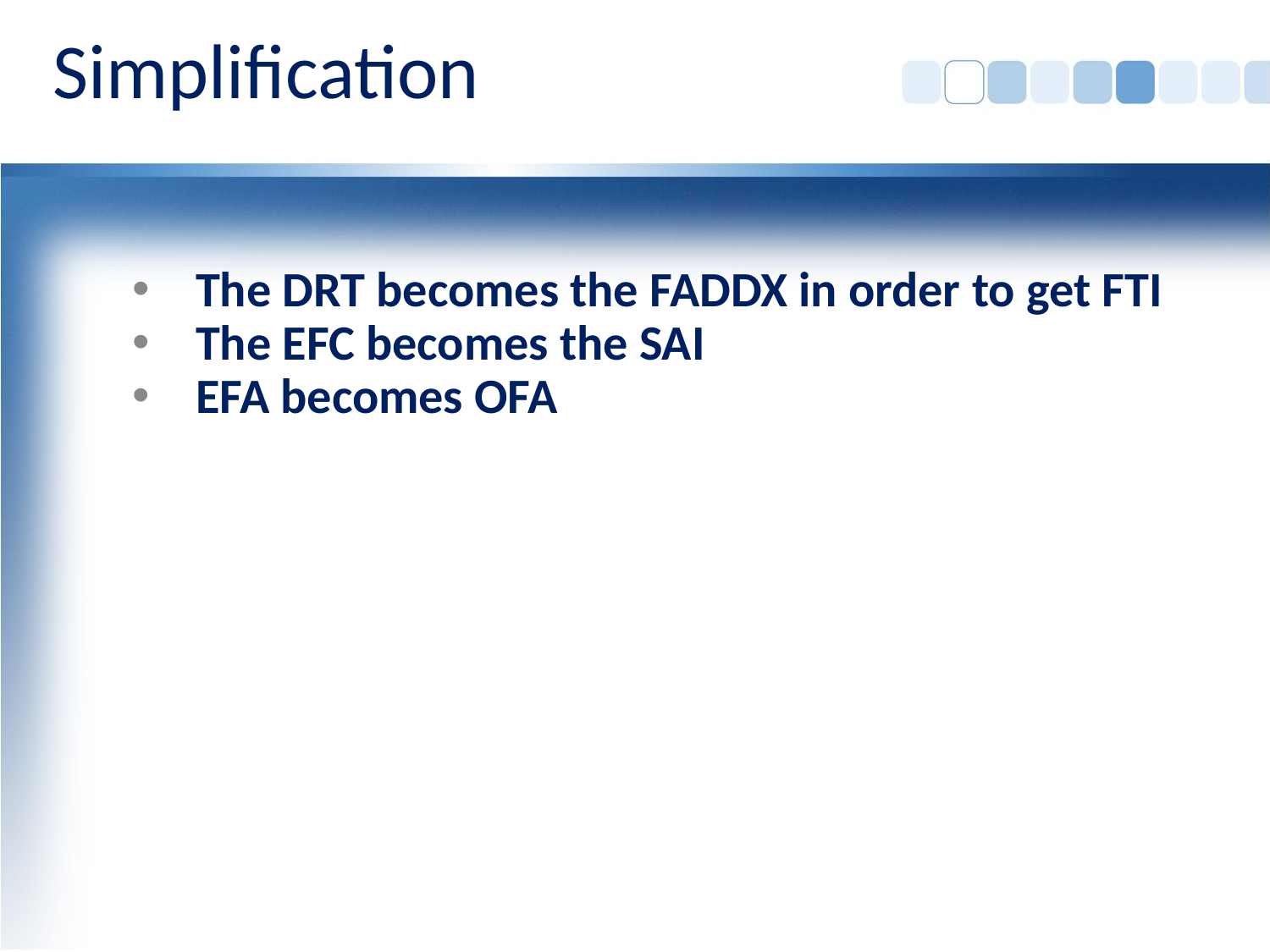

# Simplification
The DRT becomes the FADDX in order to get FTI
The EFC becomes the SAI
EFA becomes OFA